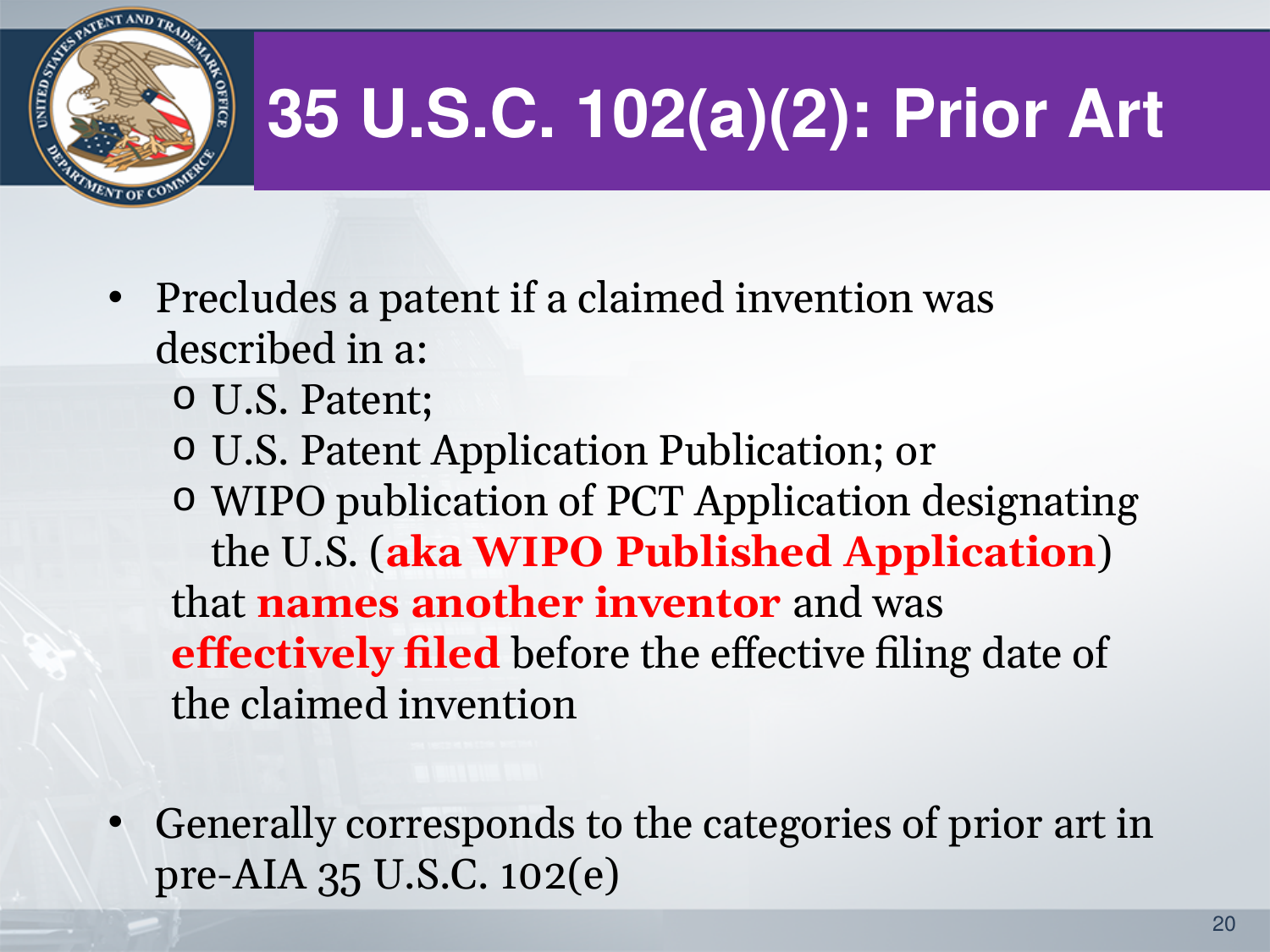

# 35 U.S.C. 102(a)(2): Prior Art
Precludes a patent if a claimed invention was described in a:
U.S. Patent;
U.S. Patent Application Publication; or
WIPO publication of PCT Application designating the U.S. (aka WIPO Published Application)
that names another inventor and was effectively filed before the effective filing date of the claimed invention

Generally corresponds to the categories of prior art in pre-AIA 35 U.S.C. 102(e)

20